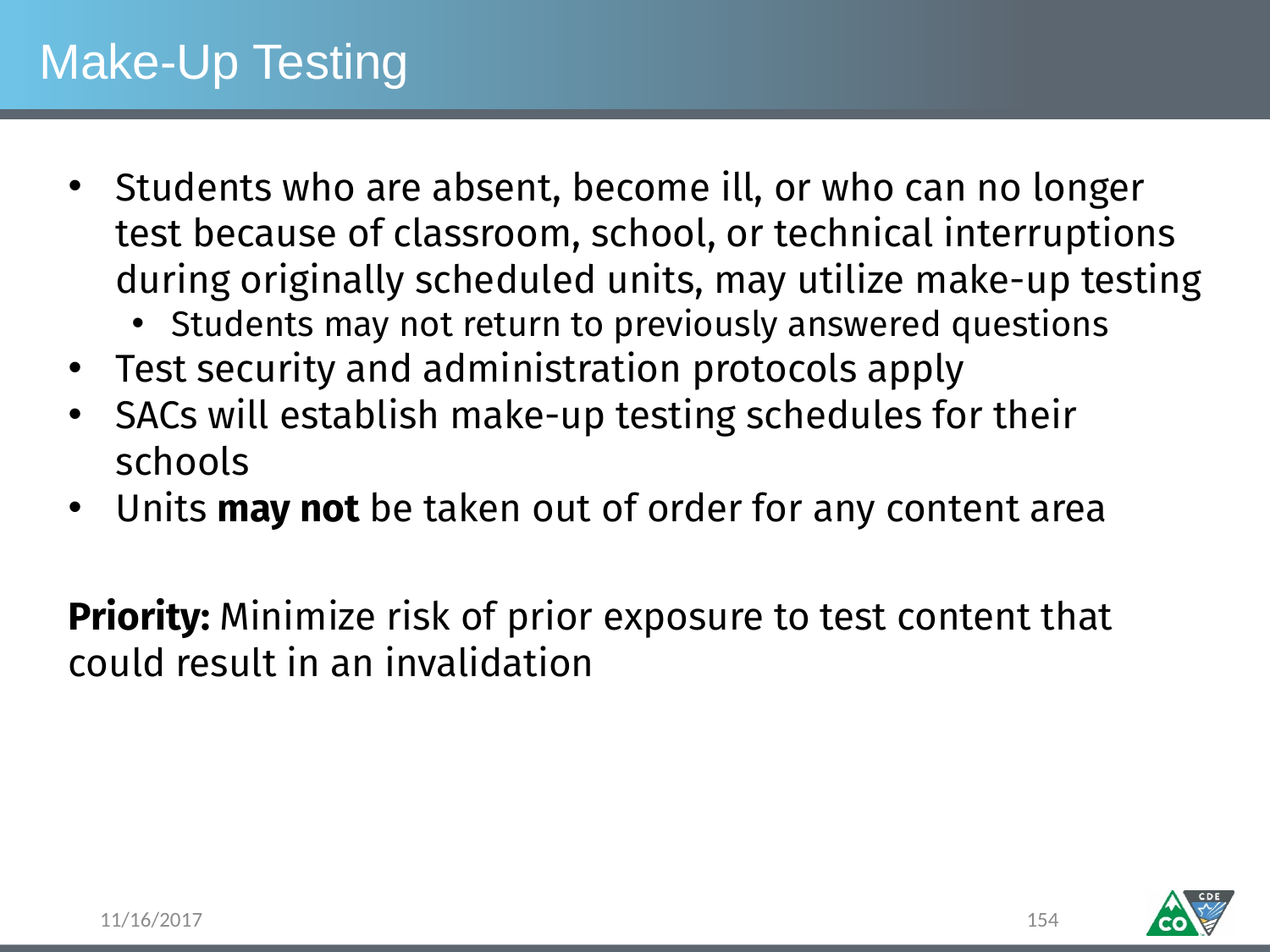

# Make-Up Testing
Students who are absent, become ill, or who can no longer test because of classroom, school, or technical interruptions during originally scheduled units, may utilize make-up testing
Students may not return to previously answered questions
Test security and administration protocols apply
SACs will establish make-up testing schedules for their schools
Units may not be taken out of order for any content area

Priority: Minimize risk of prior exposure to test content that could result in an invalidation